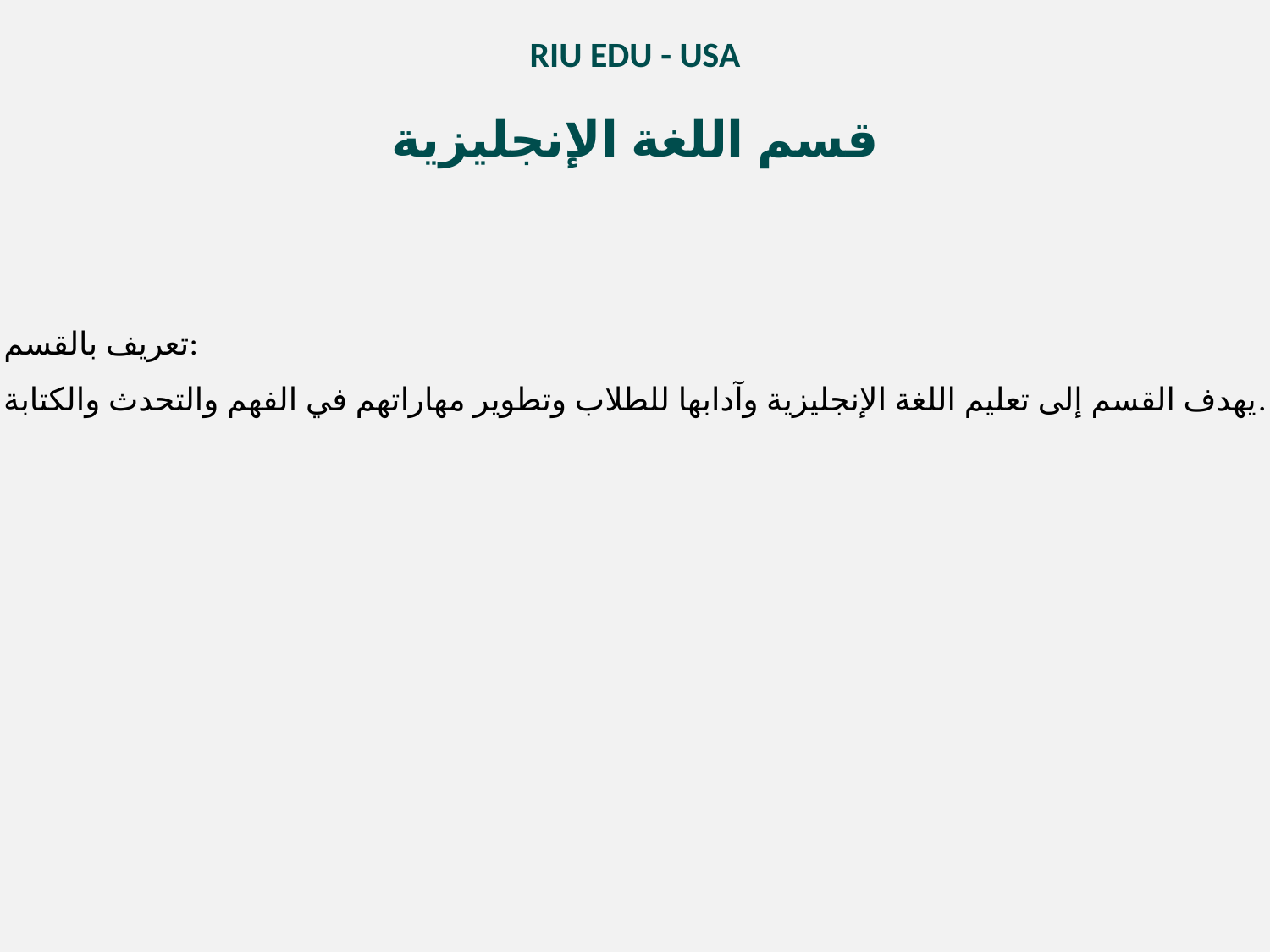

RIU EDU - USA
قسم اللغة الإنجليزية
تعريف بالقسم:
يهدف القسم إلى تعليم اللغة الإنجليزية وآدابها للطلاب وتطوير مهاراتهم في الفهم والتحدث والكتابة.